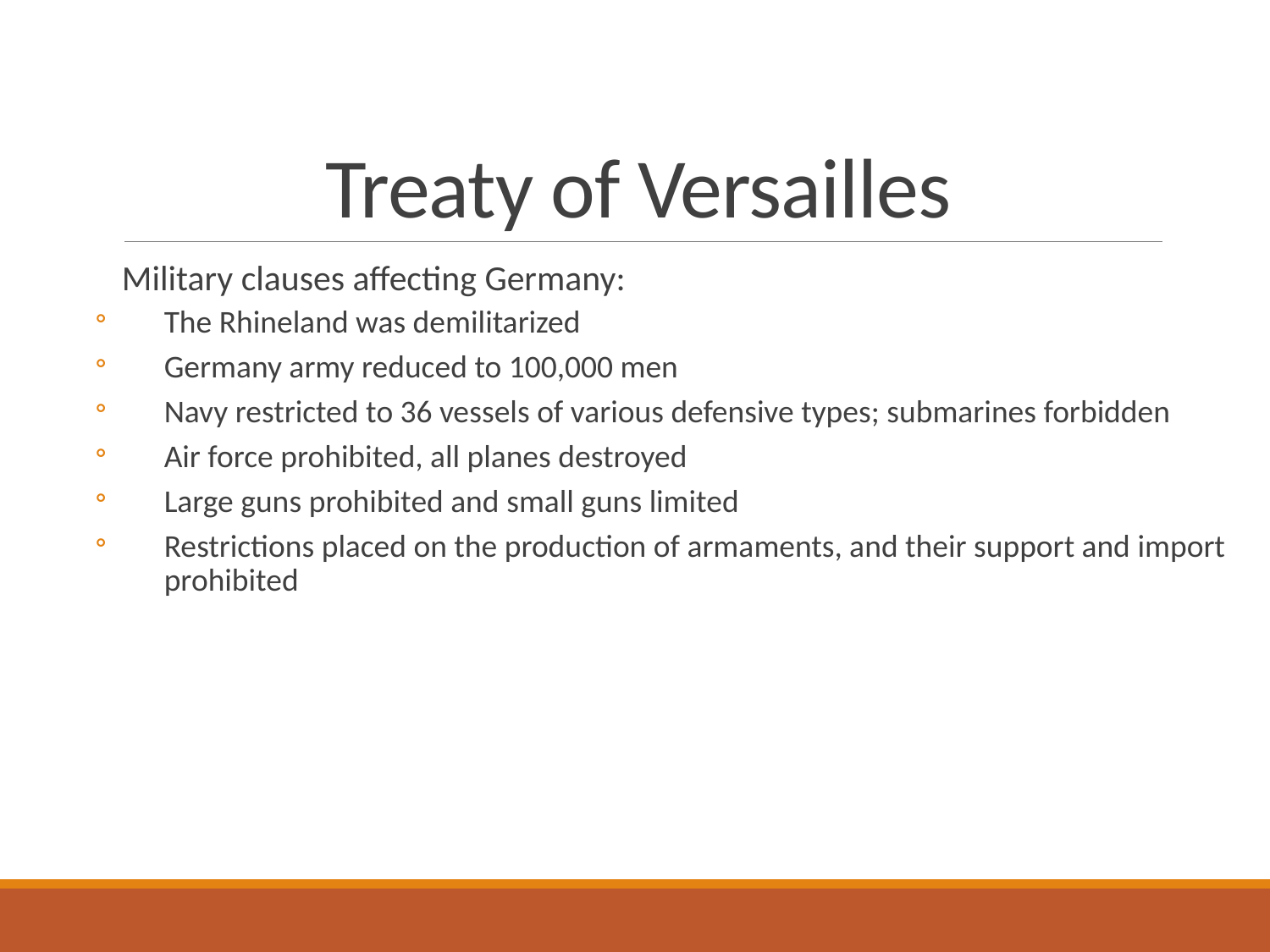

# Treaty of Versailles
 Military clauses affecting Germany:
The Rhineland was demilitarized
Germany army reduced to 100,000 men
Navy restricted to 36 vessels of various defensive types; submarines forbidden
Air force prohibited, all planes destroyed
Large guns prohibited and small guns limited
Restrictions placed on the production of armaments, and their support and import prohibited